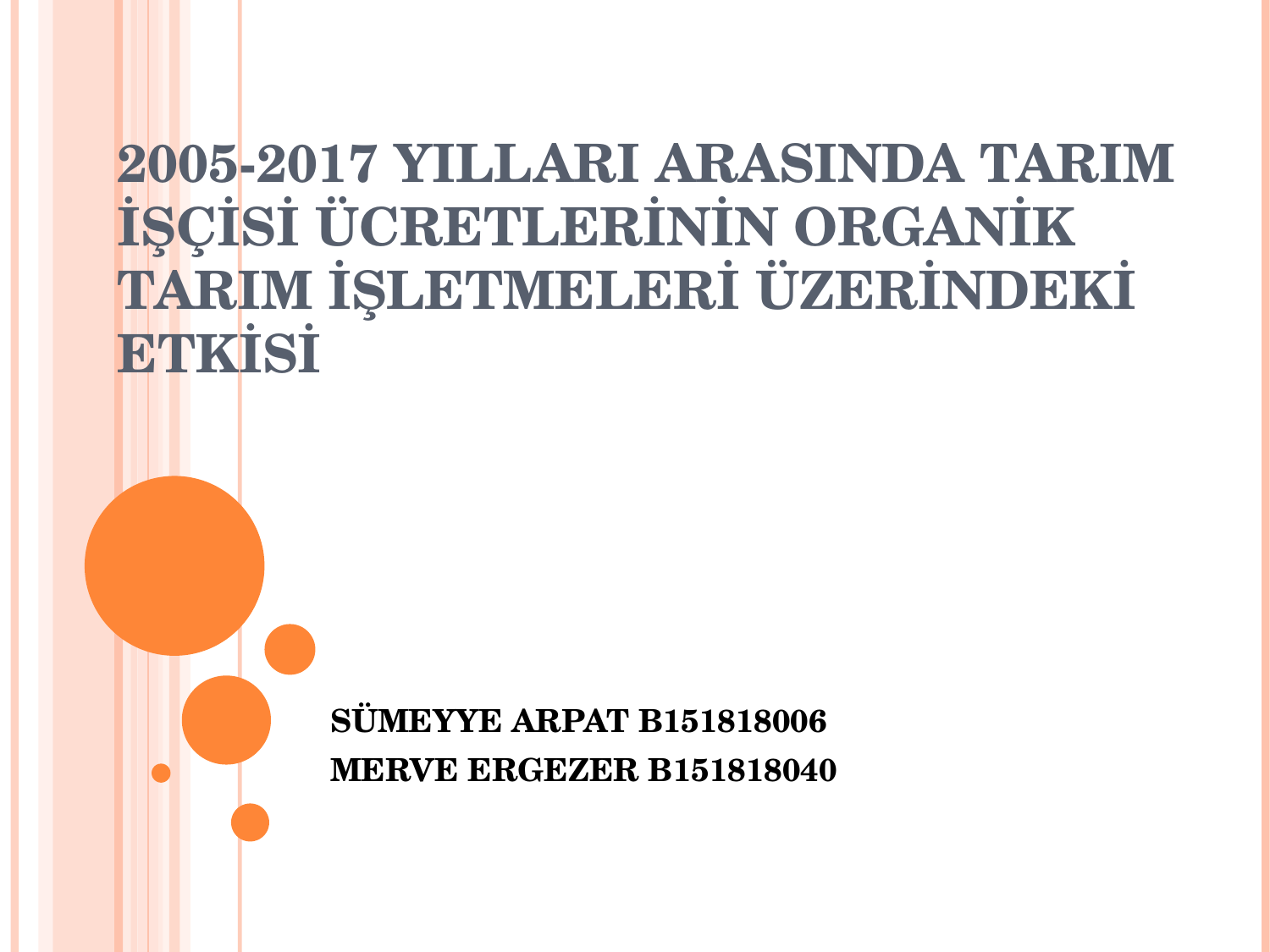

# 2005-2017 YILLARI ARASINDA tarım işçisi ücretlerinin organik tarım işletmeleri üzerindeki etkisi
SÜMEYYE ARPAT B151818006
MERVE ERGEZER B151818040